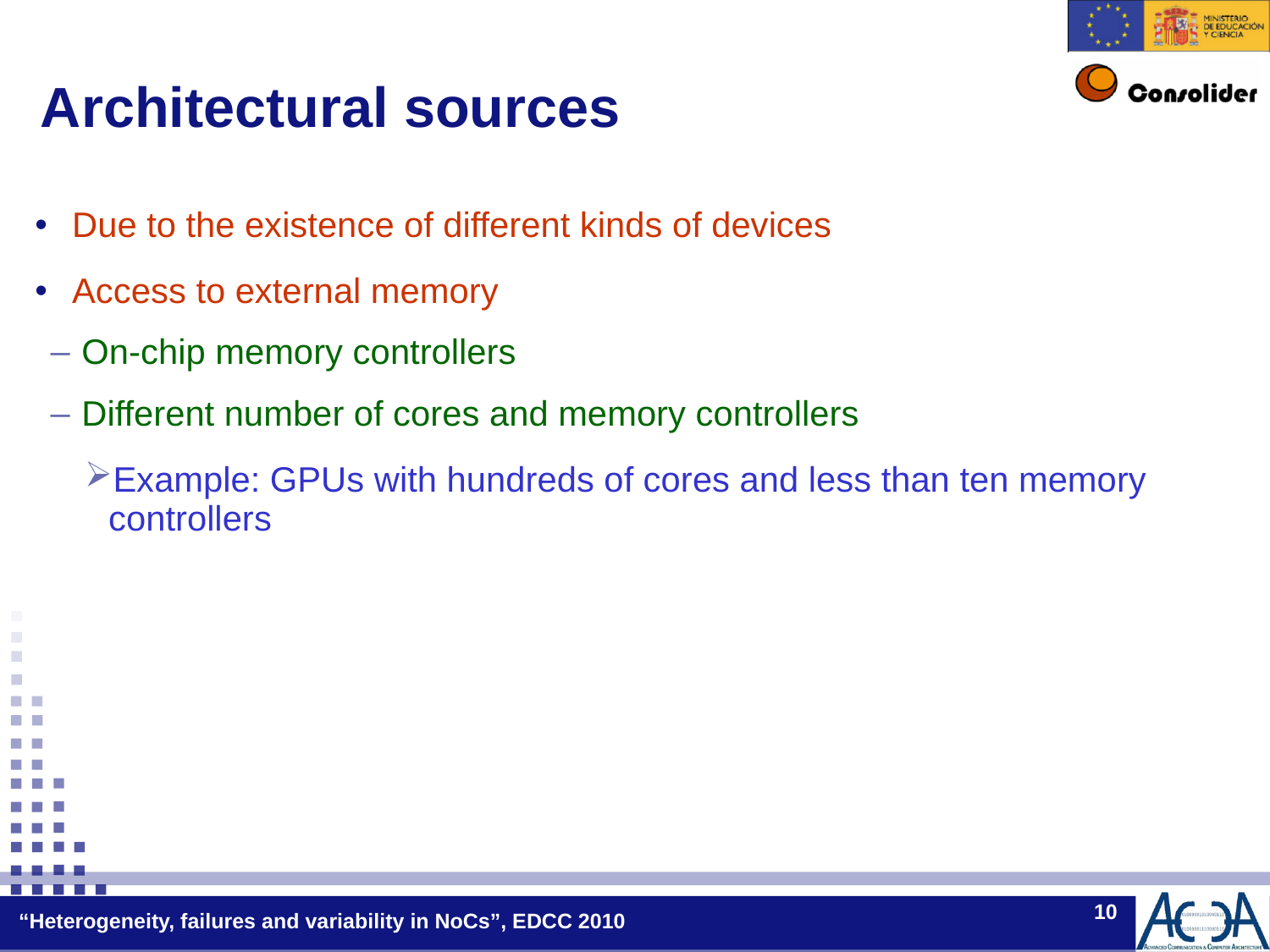

Architectural sources
Due to the existence of different kinds of devices
Access to external memory
On-chip memory controllers
Different number of cores and memory controllers
Example: GPUs with hundreds of cores and less than ten memory controllers